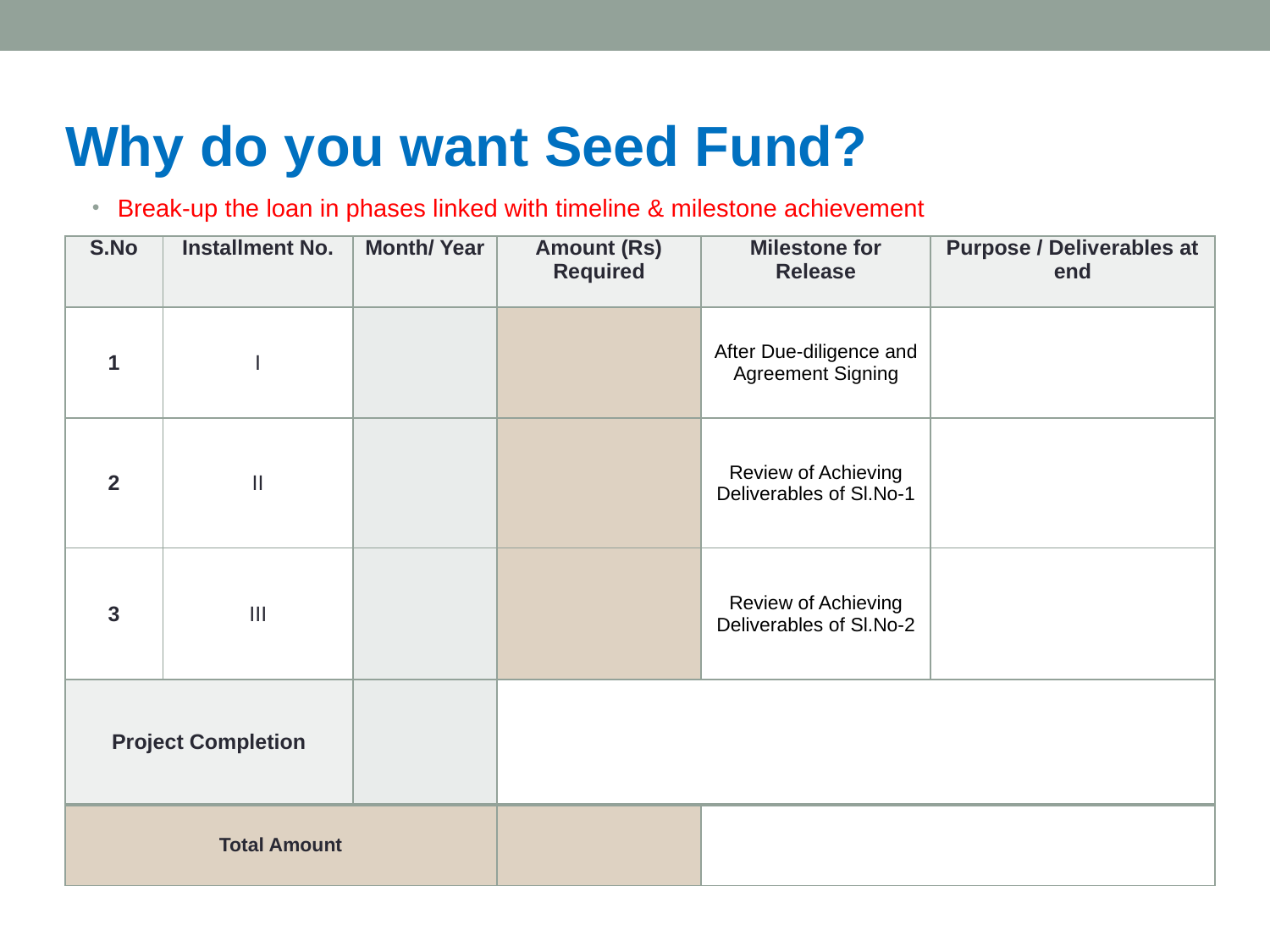

# Why do you want Seed Fund?
Break-up the loan in phases linked with timeline & milestone achievement

| S.No | Installment No. | Month/ Year | Amount (Rs) Required | Milestone for Release | Purpose / Deliverables at end |
| --- | --- | --- | --- | --- | --- |
| 1 | I |  |  | After Due-diligence and Agreement Signing |  |
| 2 | II |  |  | Review of Achieving Deliverables of Sl.No-1 |  |
| 3 | III |  |  | Review of Achieving Deliverables of Sl.No-2 |  |
| Project Completion |  |  |  |  |  |
| Total Amount |  |  |  |  |  |